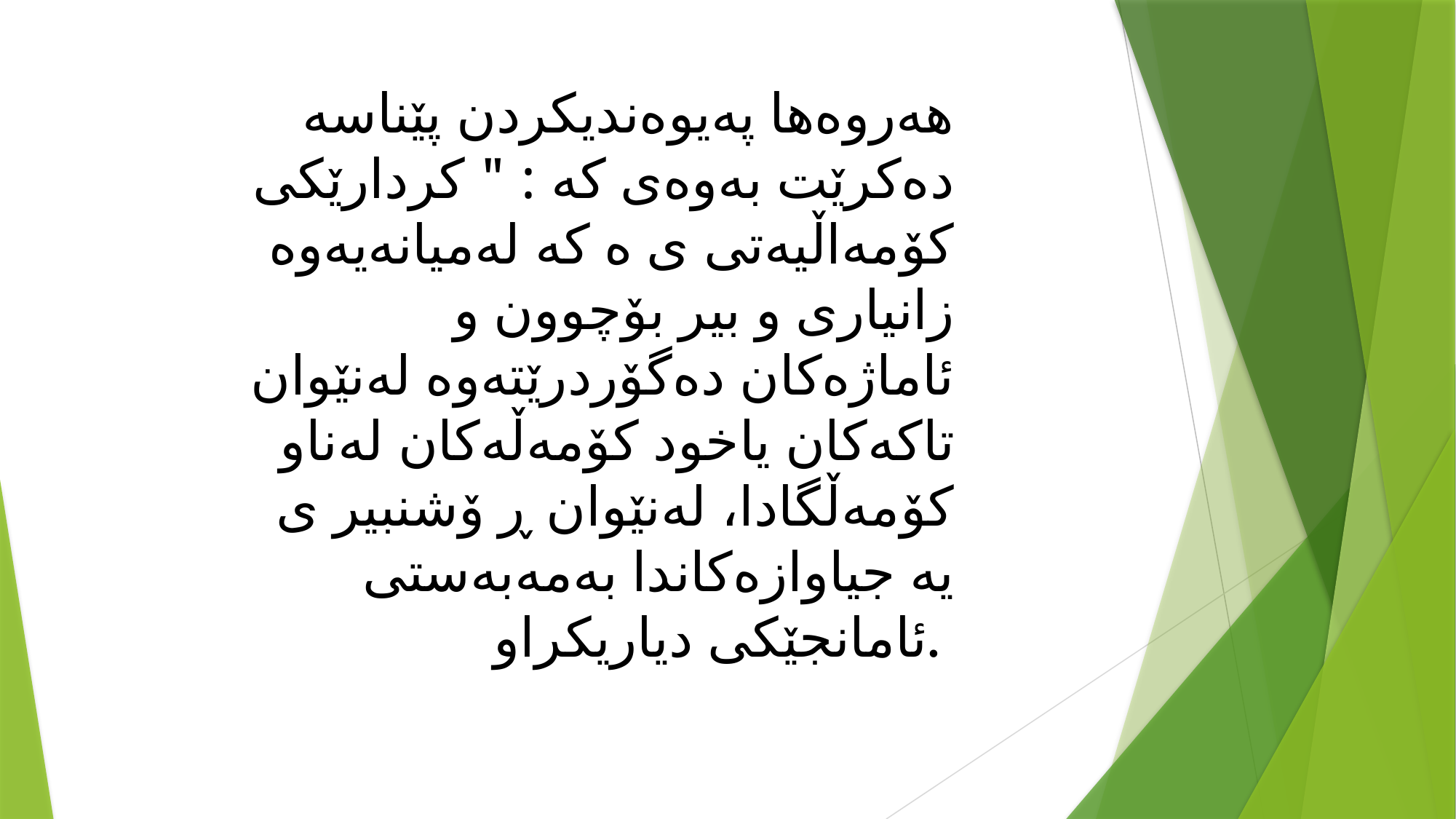

هەروەها پەیوەندیكردن پێناسە دەكرێت بەوەی كە : " كردارێكی كۆمەاڵیەتی ی ە كە لەمیانەیەوە زانیاری و بیر بۆچوون و ئاماژەكان دەگۆردرێتەوە لەنێوان تاكەكان یاخود كۆمەڵەكان لەناو كۆمەڵگادا، لەنێوان ڕ ۆشنبیر ی یە جیاوازەكاندا بەمەبەستی ئامانجێكی دیاریكراو.